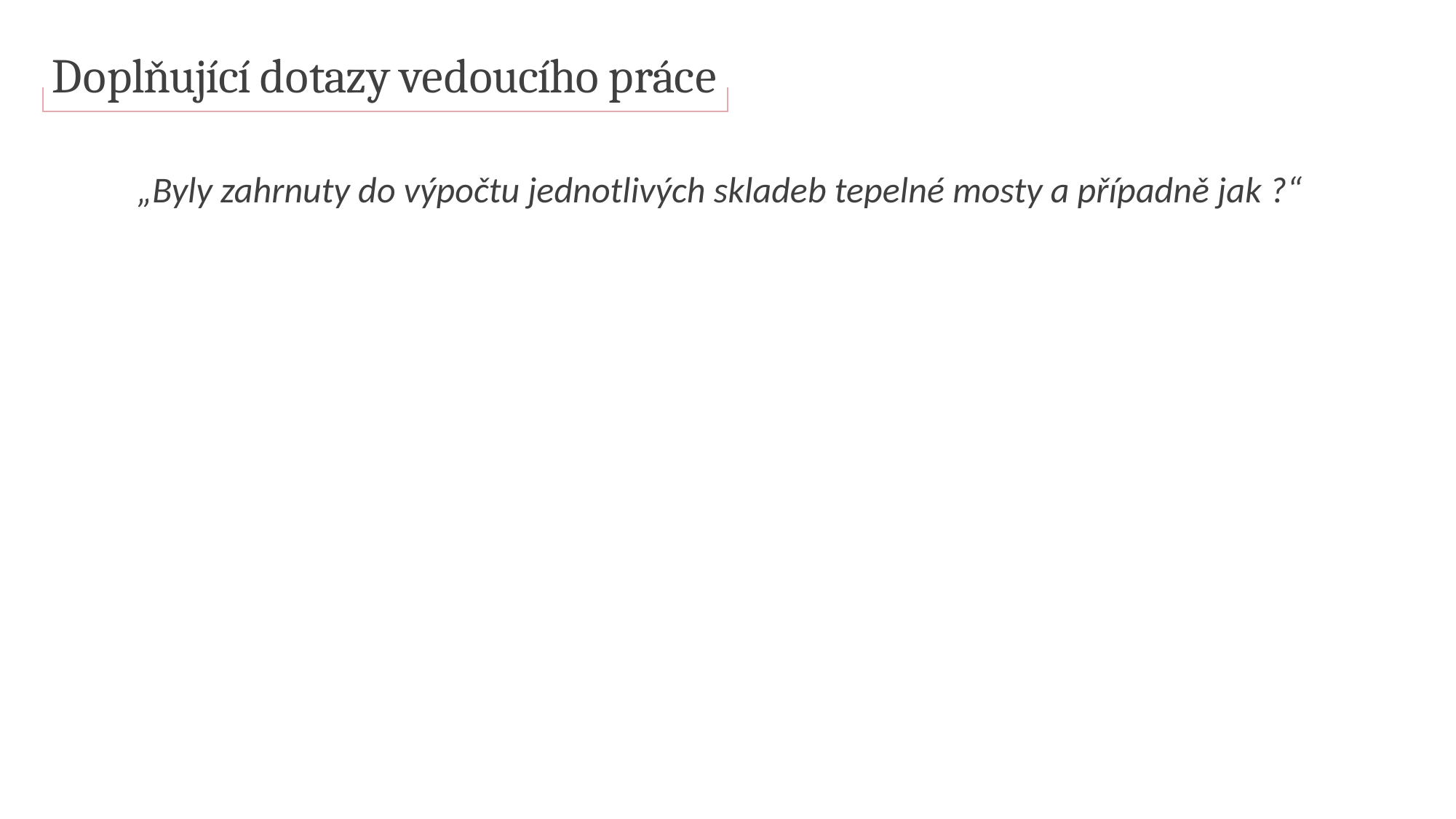

# Doplňující dotazy vedoucího práce

„Byly zahrnuty do výpočtu jednotlivých skladeb tepelné mosty a případně jak ?“